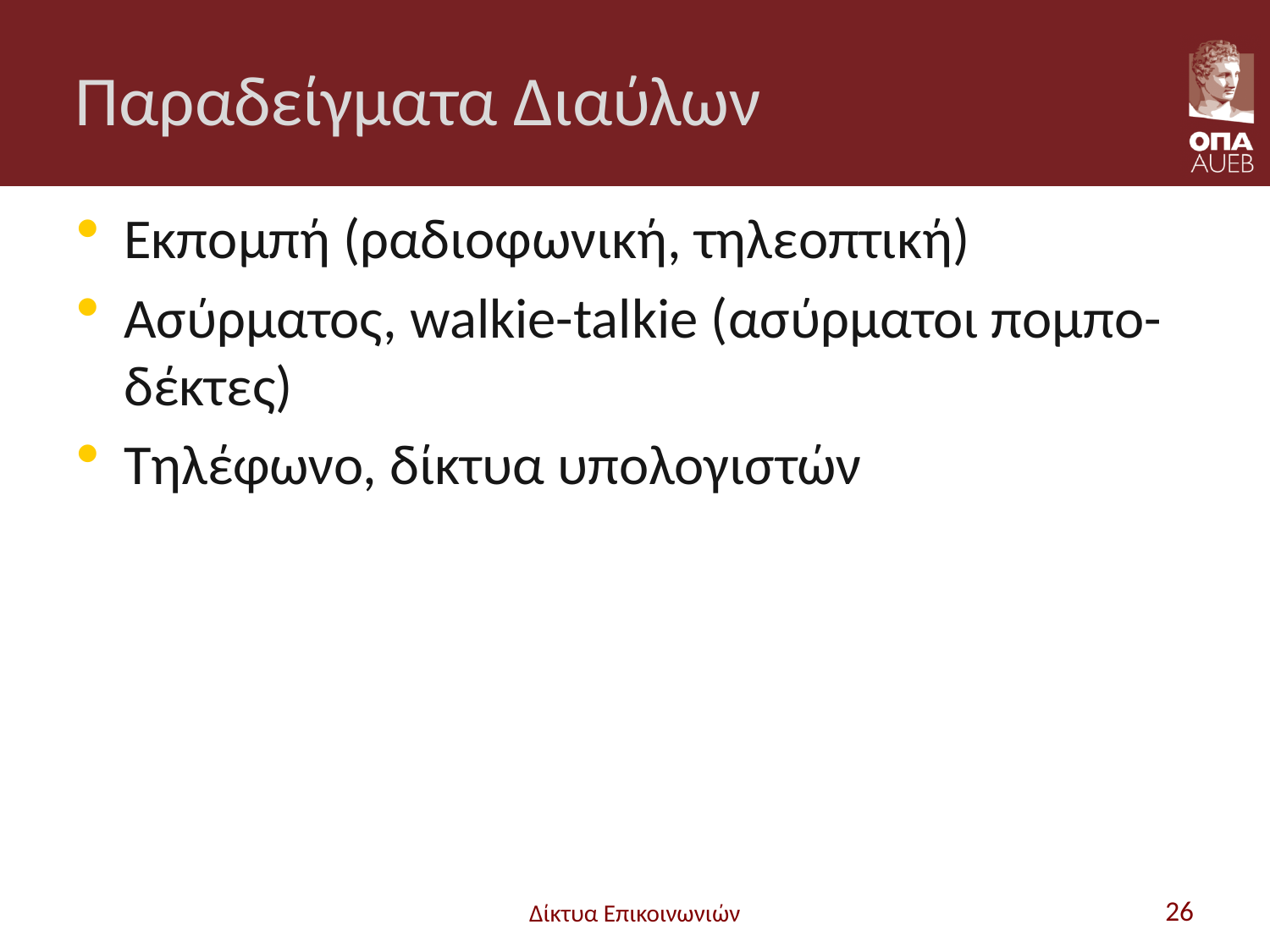

# Παραδείγματα Διαύλων
Εκπομπή (ραδιοφωνική, τηλεοπτική)
Ασύρματος, walkie-talkie (ασύρματοι πομπο-δέκτες)
Τηλέφωνο, δίκτυα υπολογιστών
Δίκτυα Επικοινωνιών
26